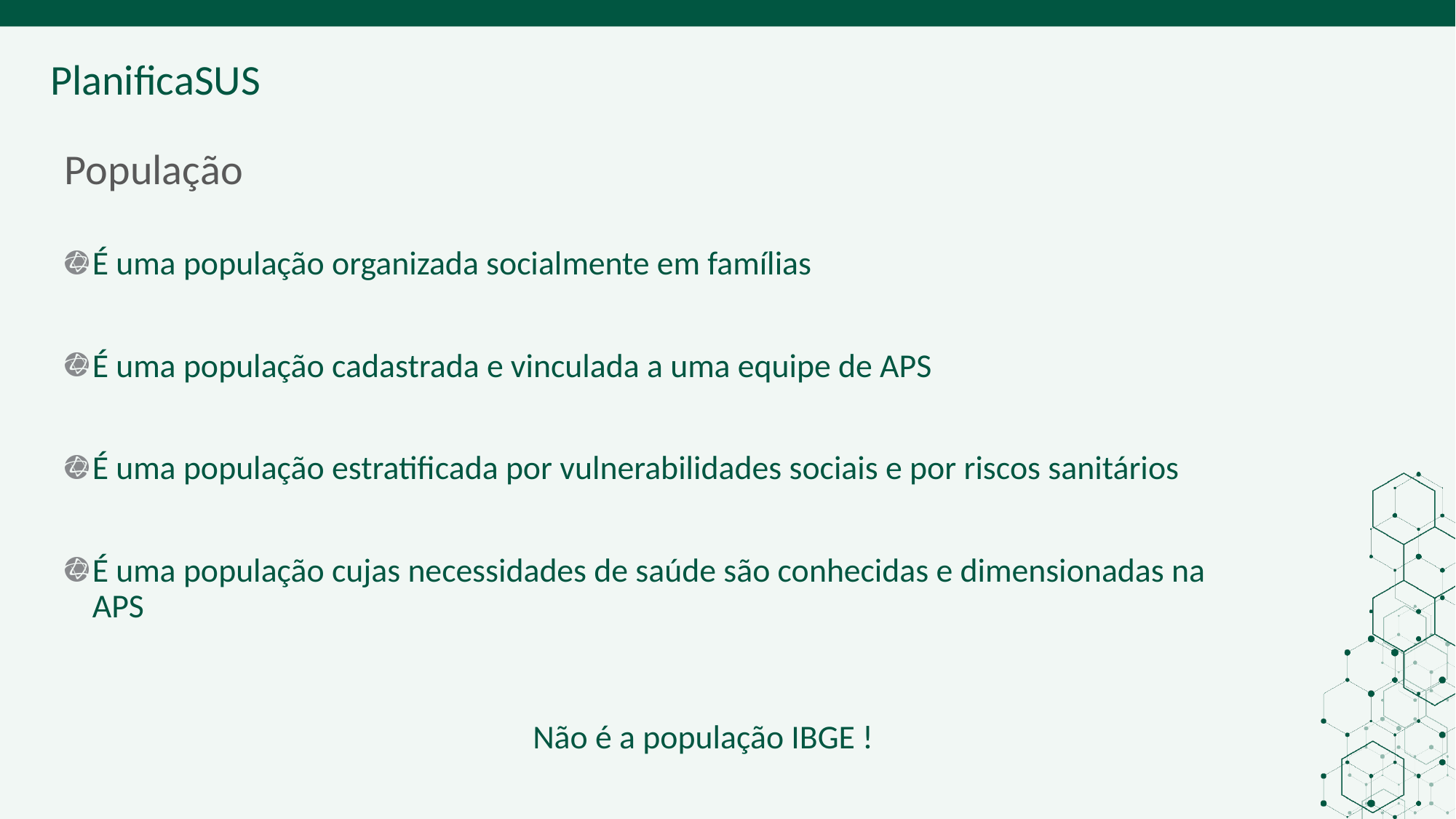

População
É uma população organizada socialmente em famílias

É uma população cadastrada e vinculada a uma equipe de APS

É uma população estratificada por vulnerabilidades sociais e por riscos sanitários

É uma população cujas necessidades de saúde são conhecidas e dimensionadas na APS

Não é a população IBGE !